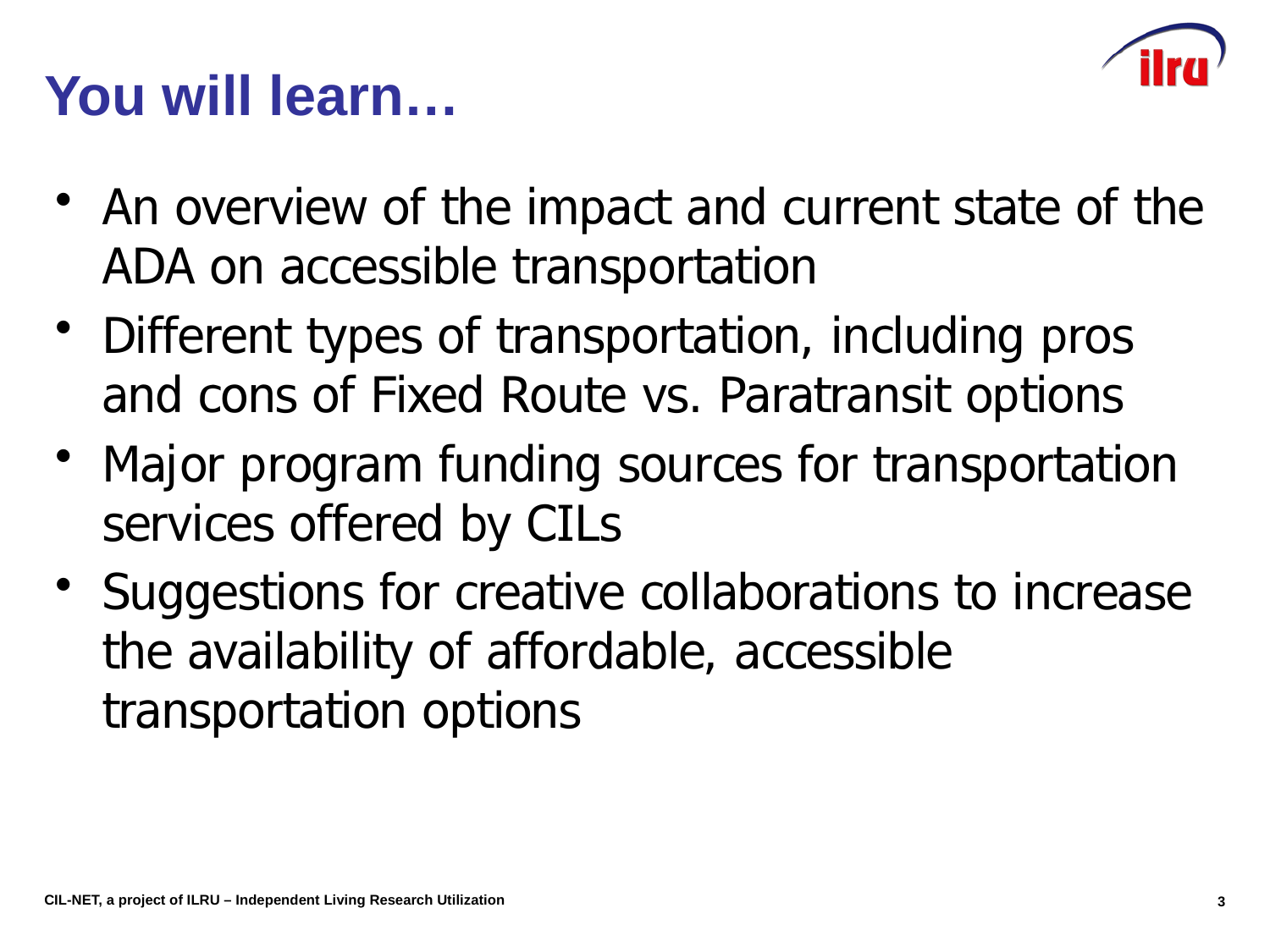

# You will learn…
An overview of the impact and current state of the ADA on accessible transportation
Different types of transportation, including pros and cons of Fixed Route vs. Paratransit options
Major program funding sources for transportation services offered by CILs
Suggestions for creative collaborations to increase the availability of affordable, accessible transportation options
3